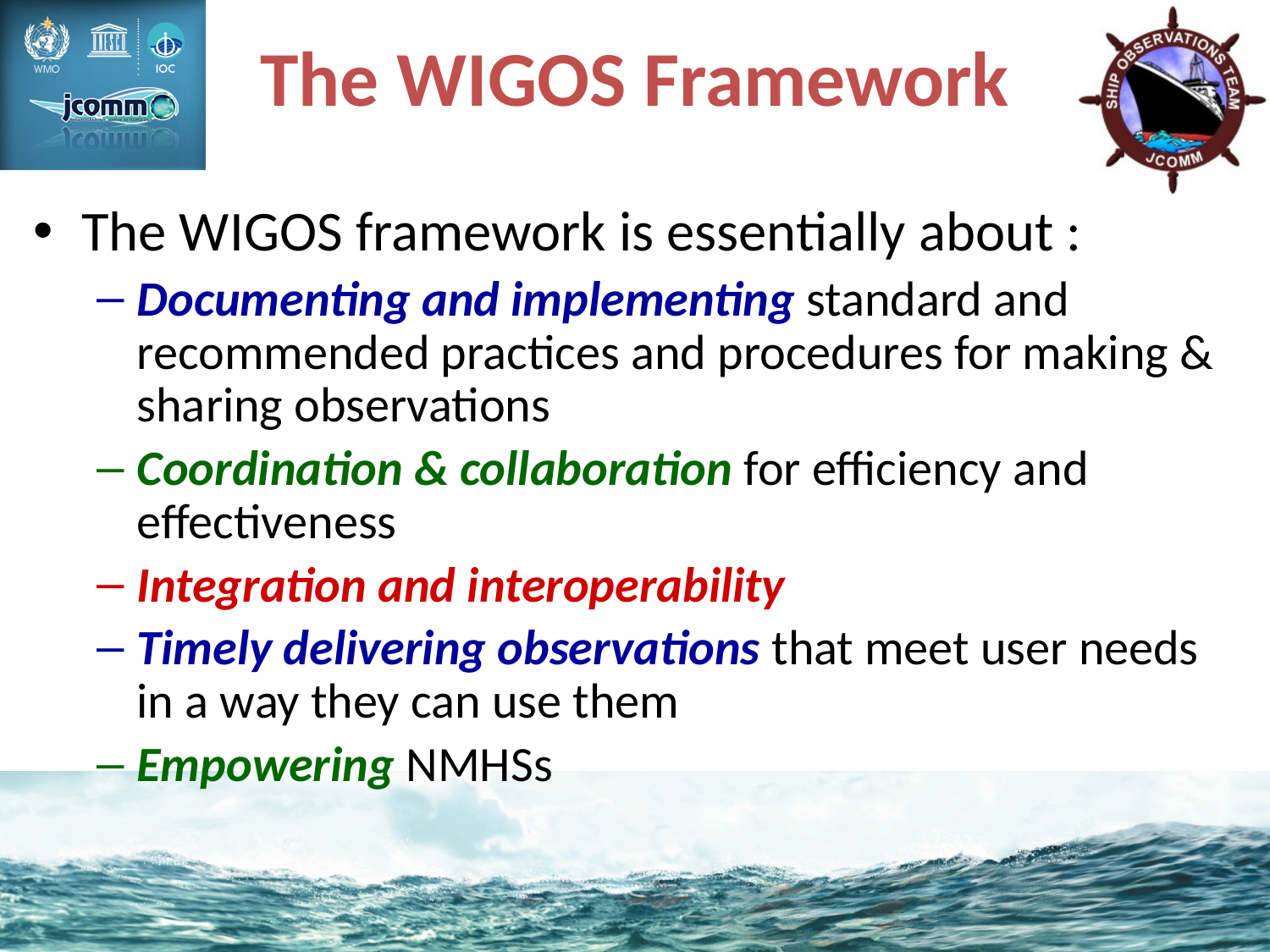

The WIGOS Framework
The WIGOS framework is essentially about :
Documenting and implementing standard and recommended practices and procedures for making & sharing observations
Coordination & collaboration for efficiency and effectiveness
Integration and interoperability
Timely delivering observations that meet user needs in a way they can use them
Empowering NMHSs